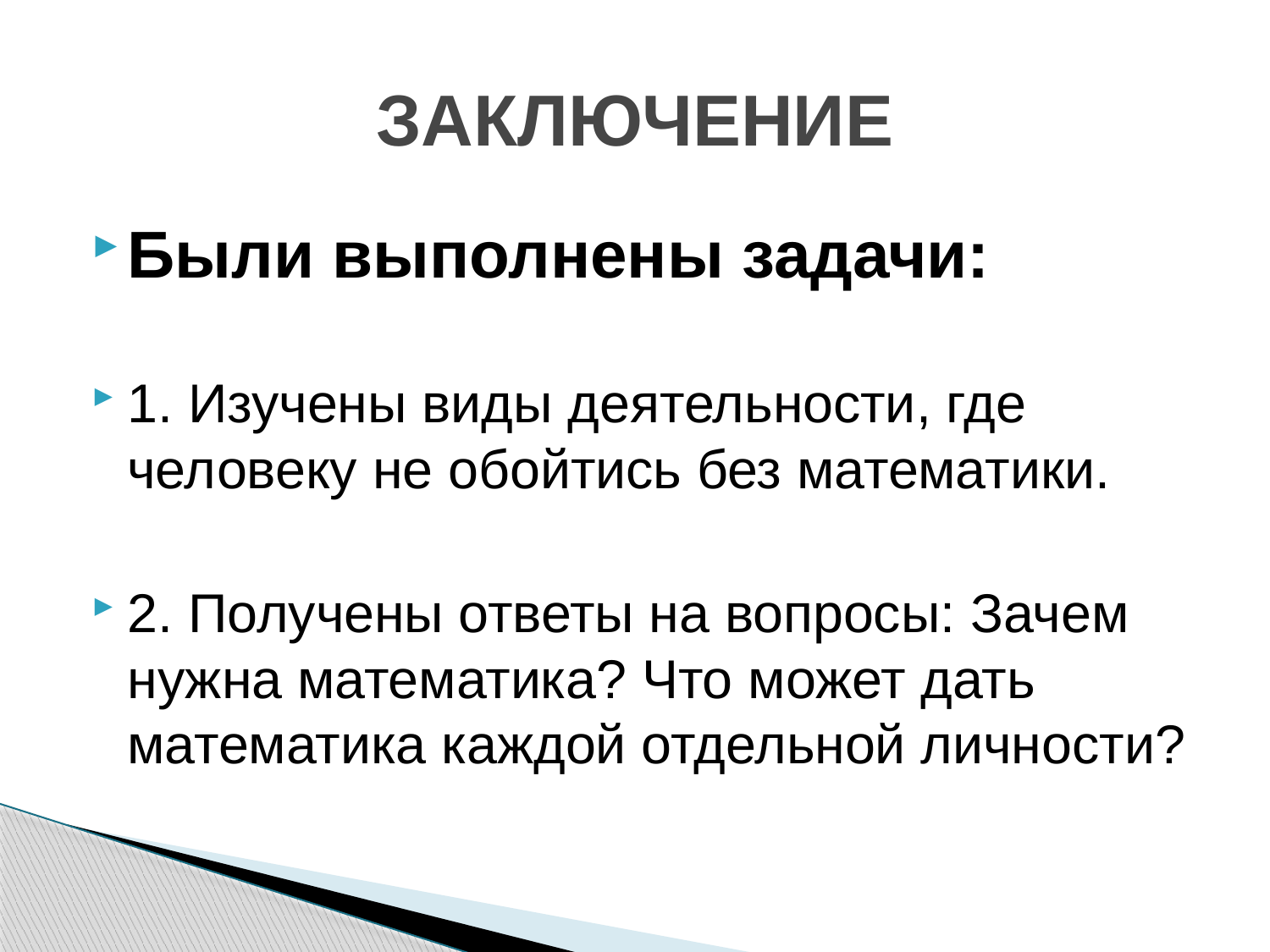

# ЗАКЛЮЧЕНИЕ
Были выполнены задачи:

1. Изучены виды деятельности, где человеку не обойтись без математики.

2. Получены ответы на вопросы: Зачем нужна математика? Что может дать математика каждой отдельной личности?